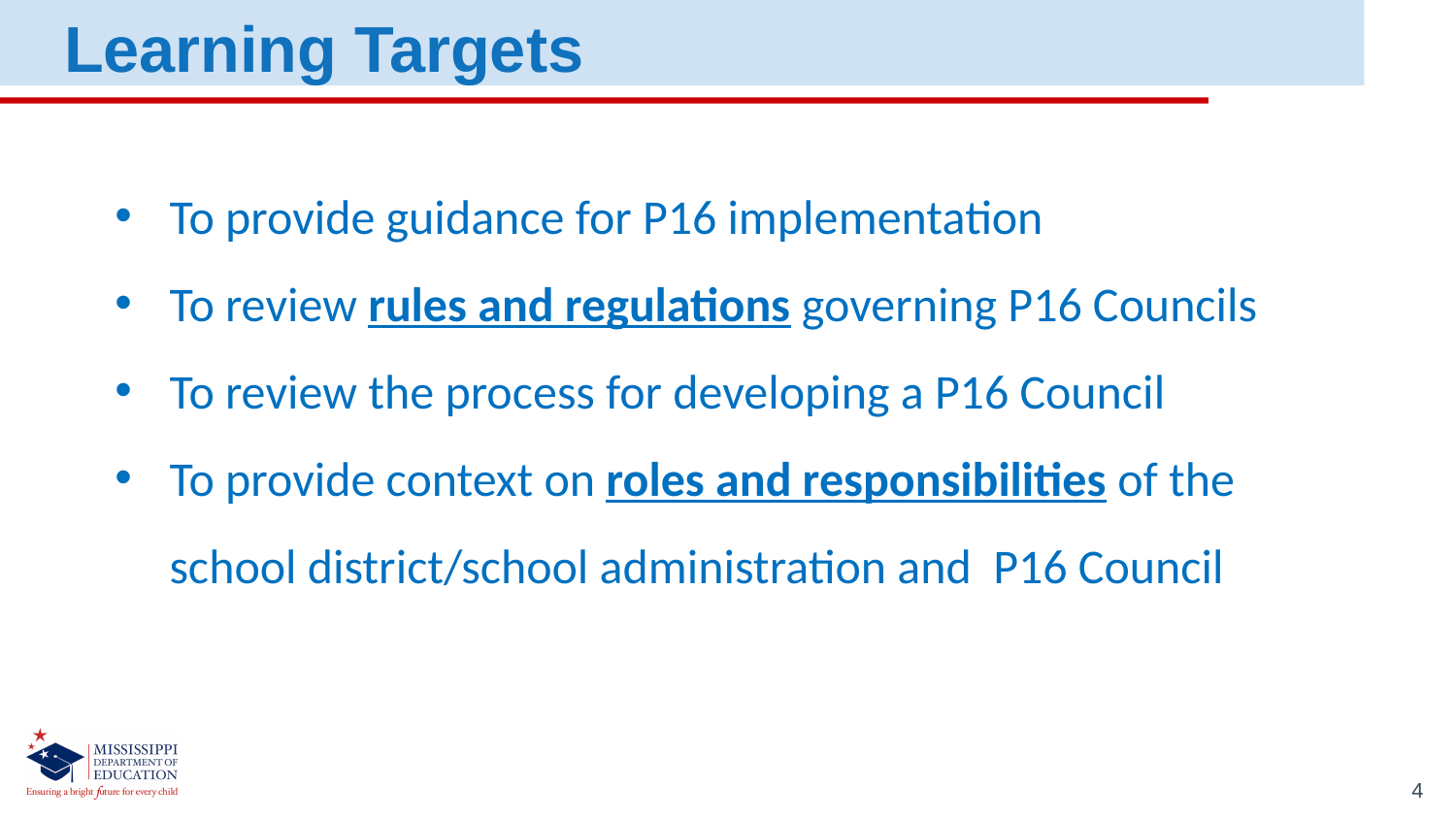

Learning Targets
To provide guidance for P16 implementation
To review rules and regulations governing P16 Councils
To review the process for developing a P16 Council
To provide context on roles and responsibilities of the school district/school administration and  P16 Council

4